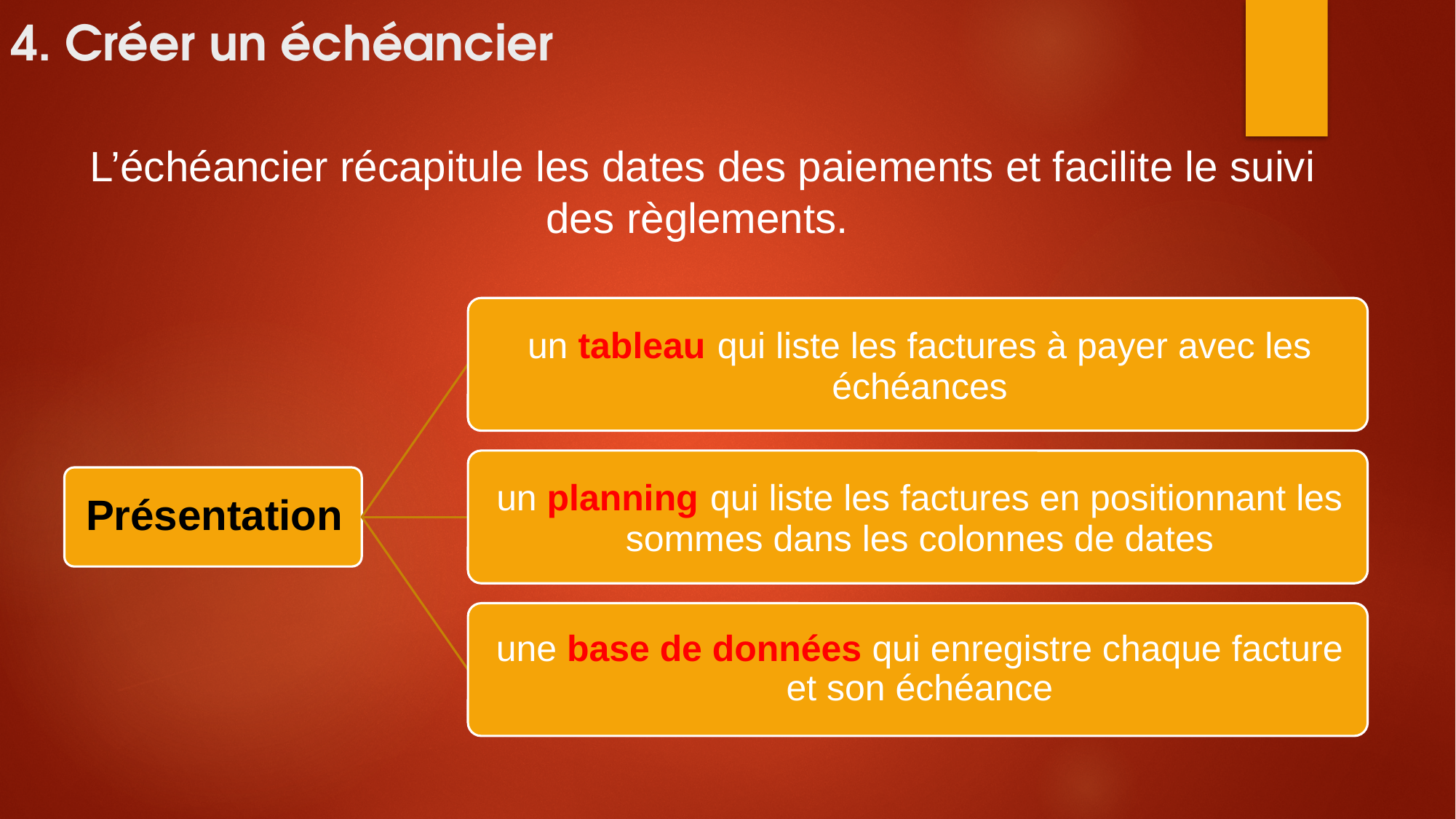

# 4. Créer un échéancier
L’échéancier récapitule les dates des paiements et facilite le suivi des règlements.
Présentation

un tableau qui liste les factures à payer avec les échéances

un planning qui liste les factures en positionnant les sommes dans les colonnes de dates

une base de données qui enregistre chaque facture et son échéance